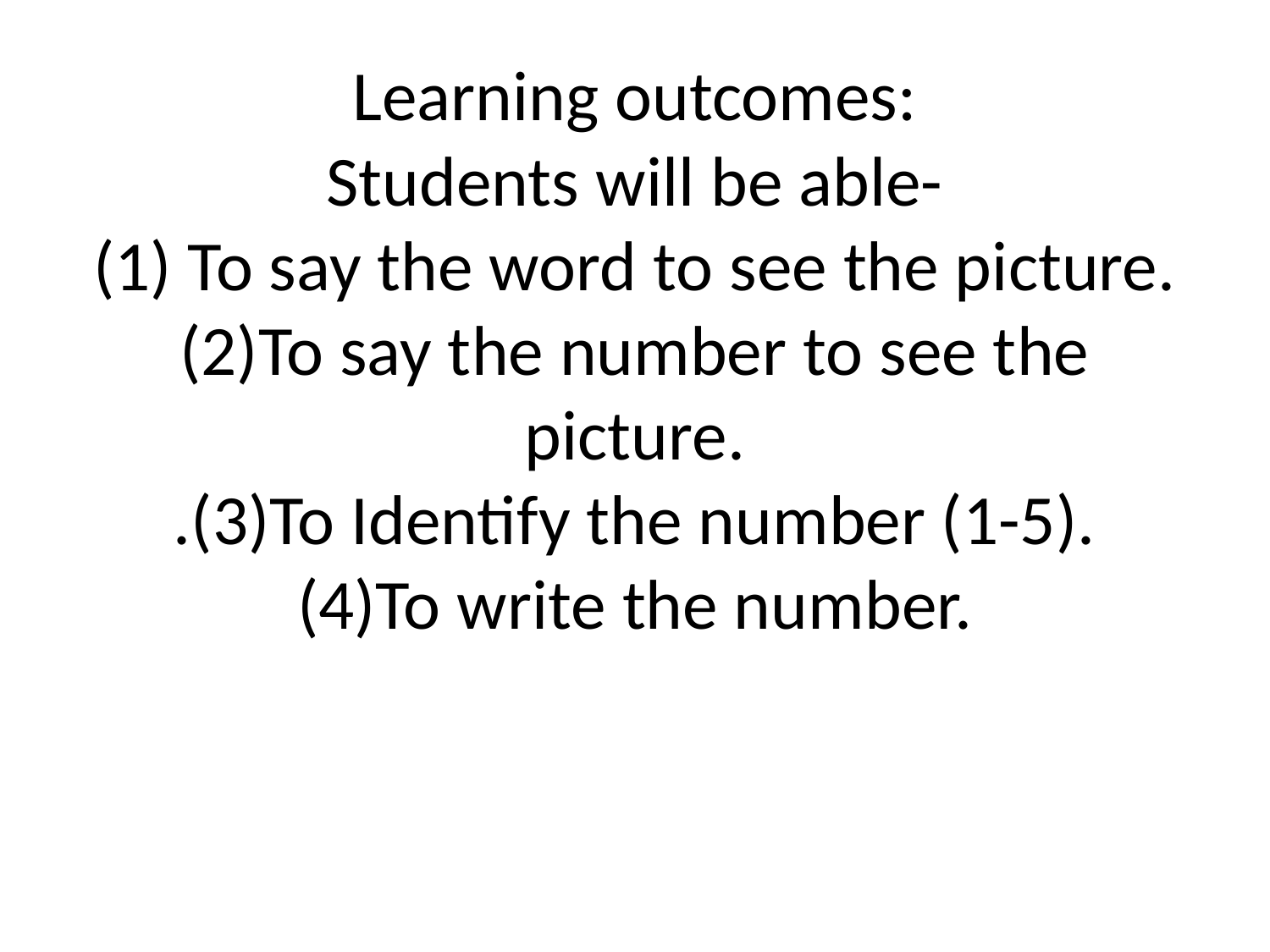

# Learning outcomes: Students will be able- (1) To say the word to see the picture. (2)To say the number to see the picture. .(3)To Identify the number (1-5). (4)To write the number.